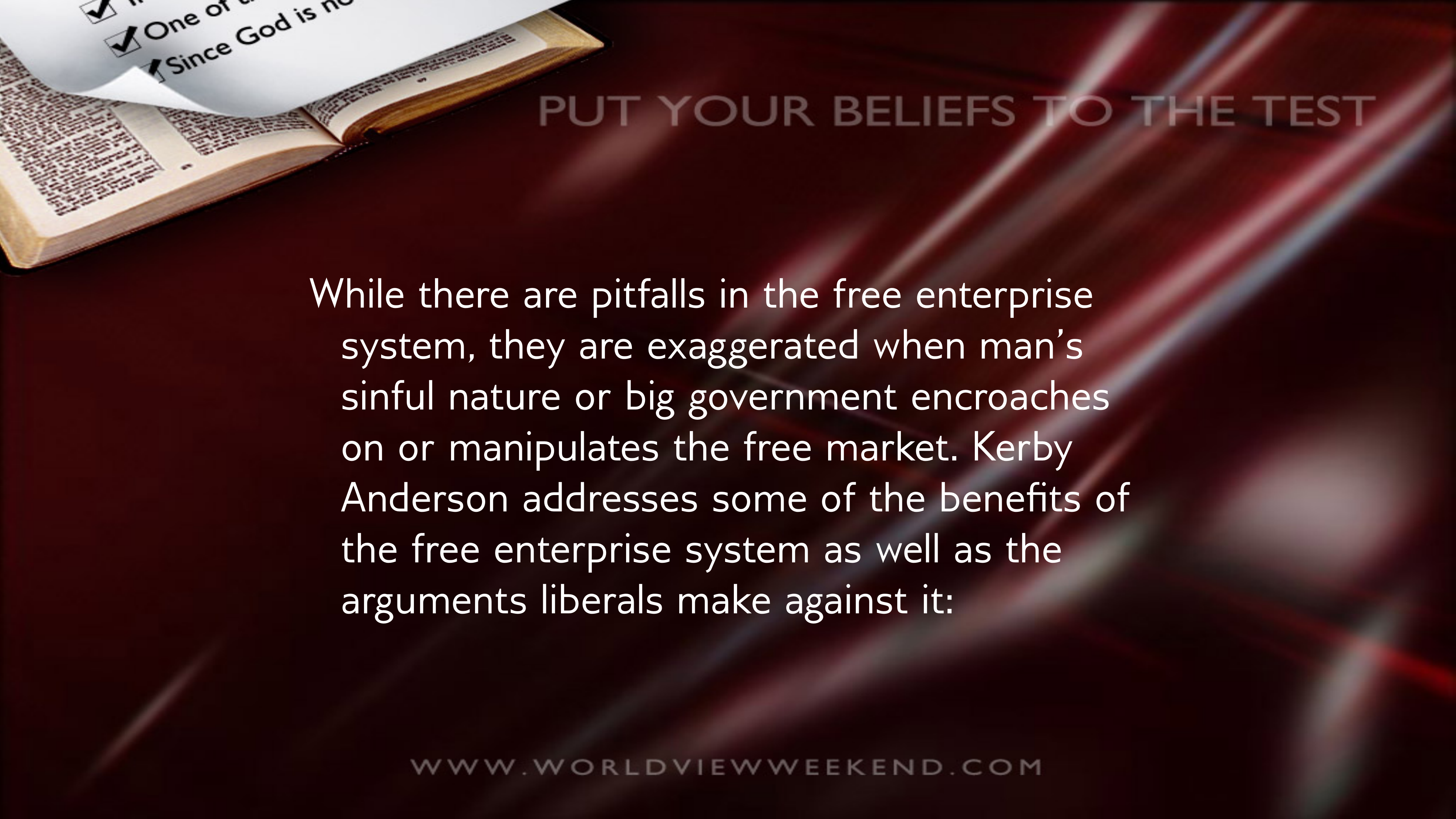

While there are pitfalls in the free enterprise system, they are exaggerated when man’s sinful nature or big government encroaches on or manipulates the free market. Kerby Anderson addresses some of the benefits of the free enterprise system as well as the arguments liberals make against it: